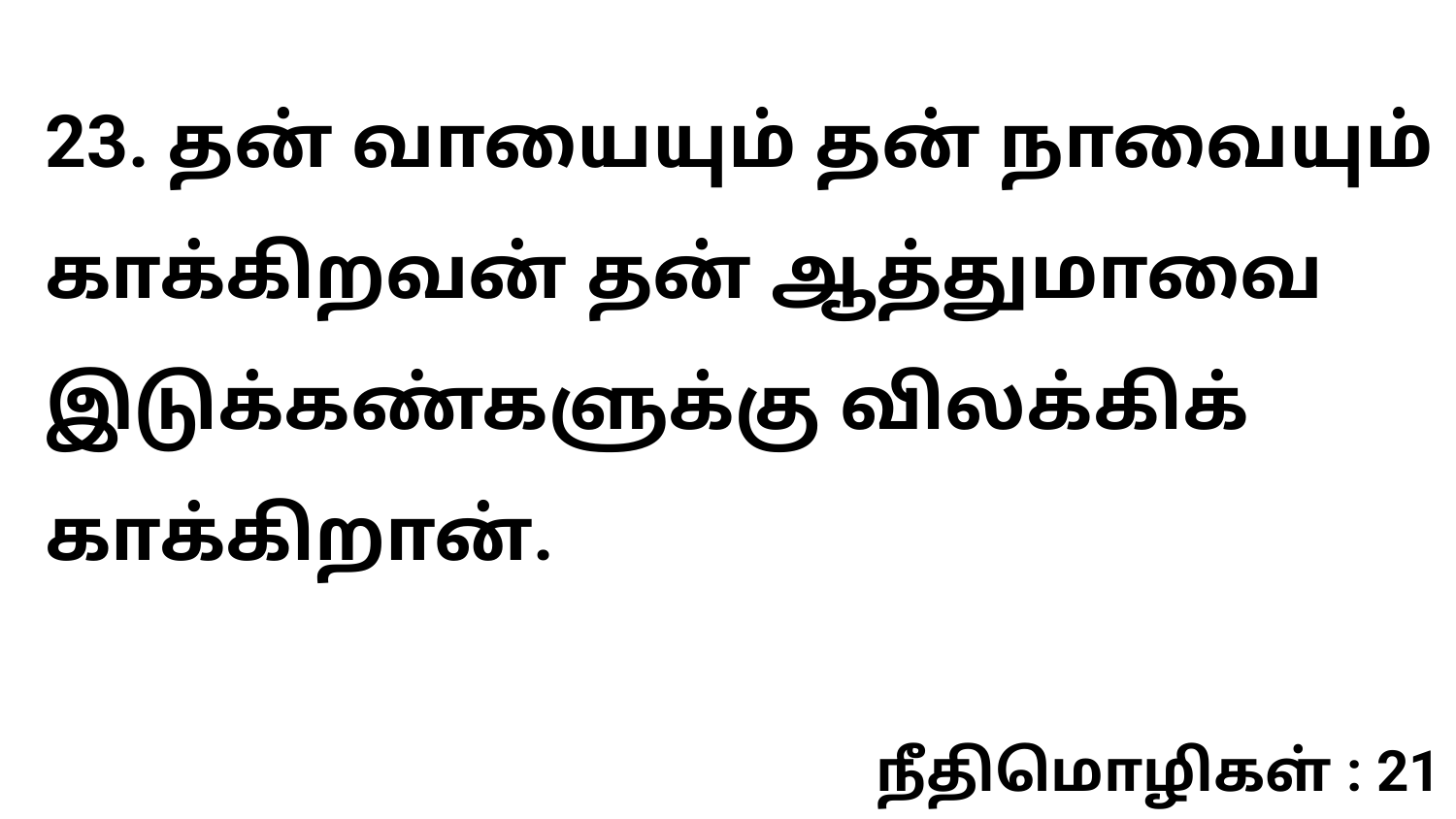

23. தன் வாயையும் தன் நாவையும் காக்கிறவன் தன் ஆத்துமாவை இடுக்கண்களுக்கு விலக்கிக் காக்கிறான்.
நீதிமொழிகள் : 21